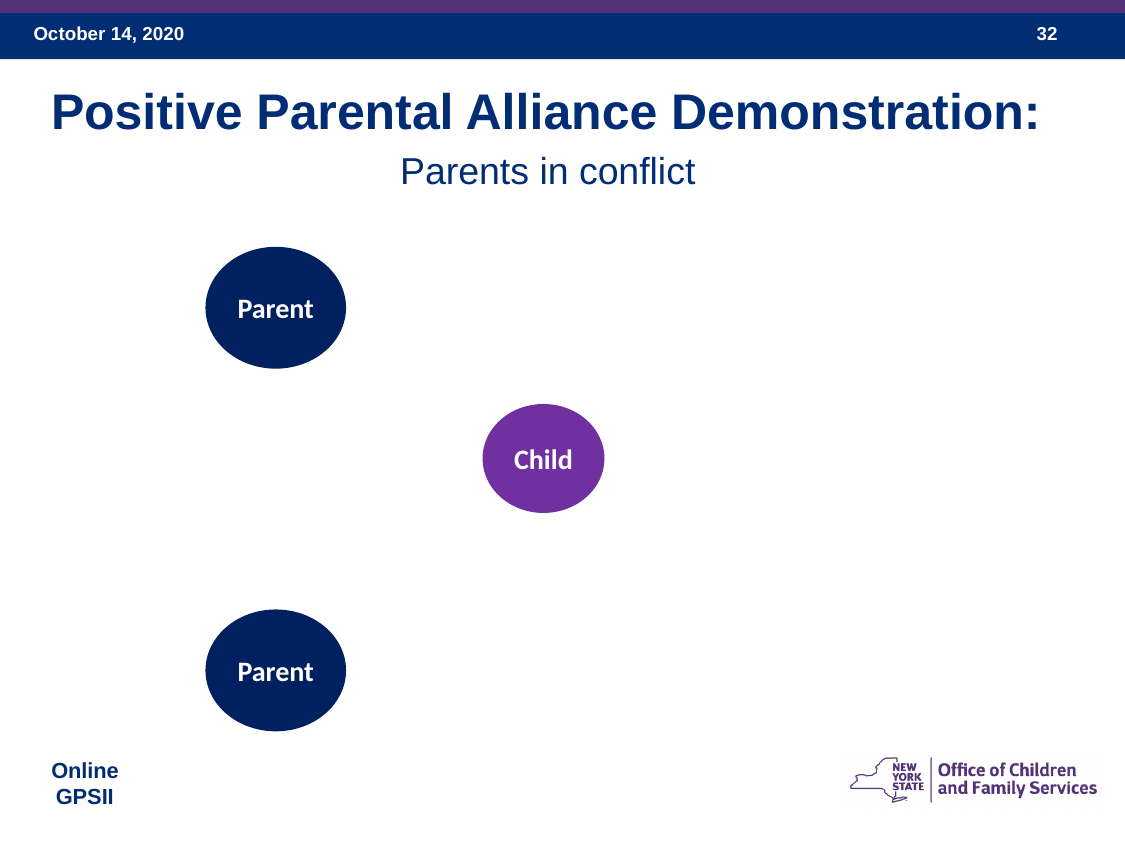

Positive Parental Alliance Demonstration:
Parents in conflict
Parent
Child
Parent